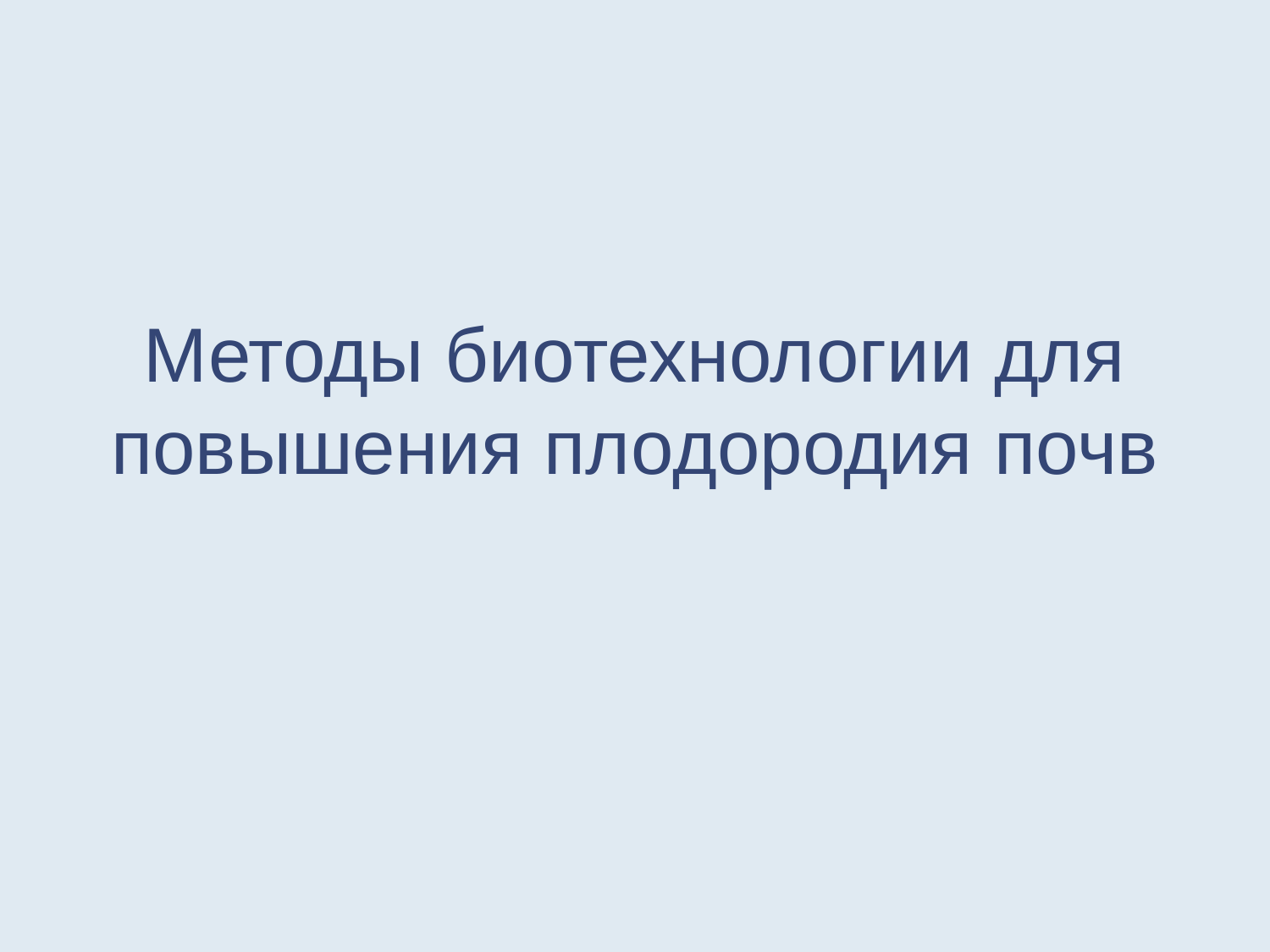

# Методы биотехнологии для повышения плодородия почв